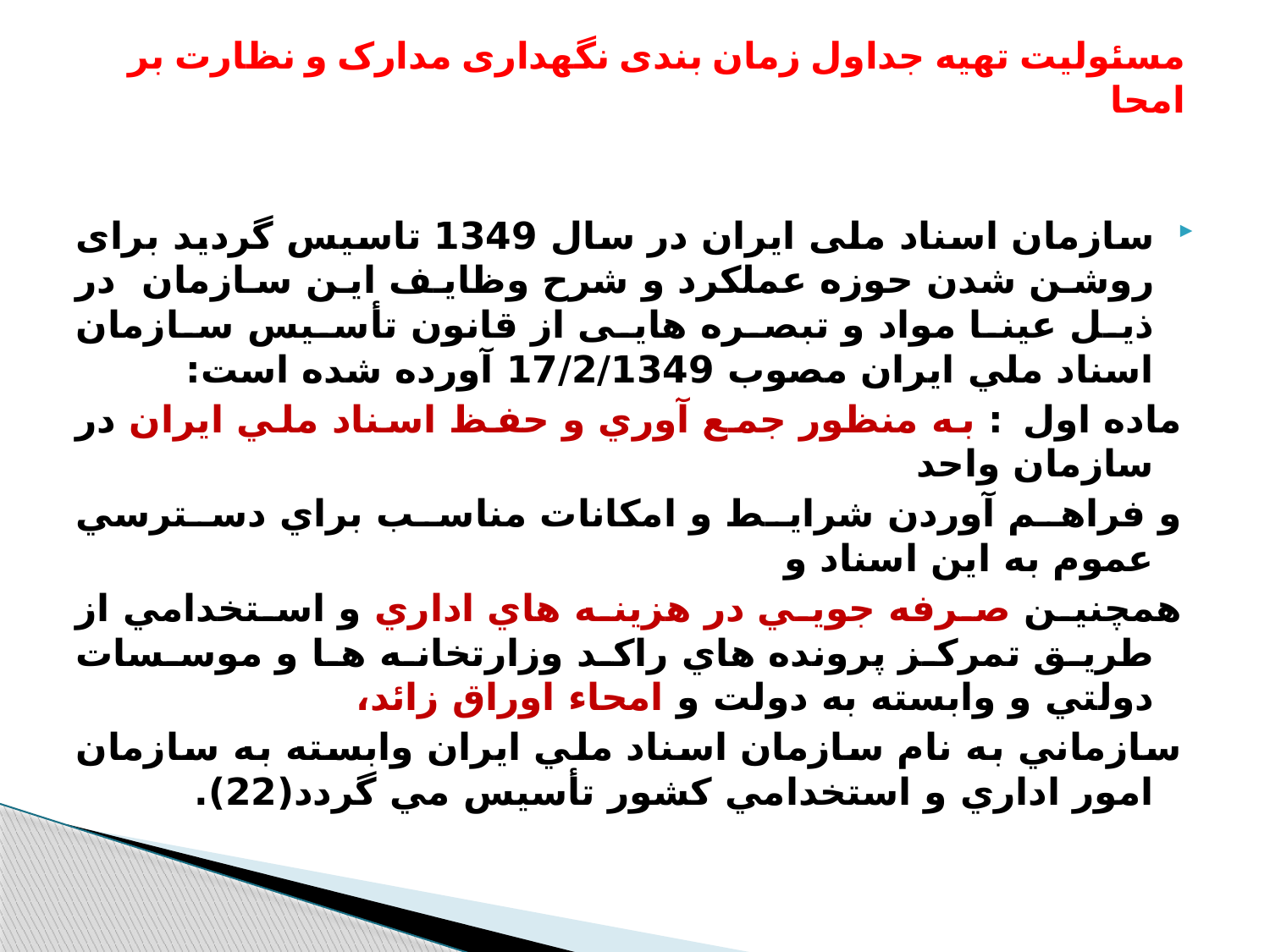

# مسئولیت تهیه جداول زمان بندی نگهداری مدارک و نظارت بر امحا
سازمان اسناد ملی ایران در سال 1349 تاسیس گردید برای روشن شدن حوزه عملکرد و شرح وظایف این سازمان  در ذیل عینا مواد و تبصره هایی از قانون تأسيس سازمان اسناد ملي ايران مصوب 17/2/1349 آورده شده است:
ماده اول : به منظور جمع آوري و حفظ اسناد ملي ايران در سازمان واحد
و فراهم آوردن شرايط و امكانات مناسب براي دسترسي عموم به اين اسناد و
همچنين صرفه جويي در هزينه هاي اداري و استخدامي از طريق تمركز پرونده هاي راكد وزارتخانه ها و موسسات دولتي و وابسته به دولت و امحاء اوراق زائد،
سازماني به نام سازمان اسناد ملي ايران وابسته به سازمان امور اداري و استخدامي كشور تأسيس مي گردد(22).